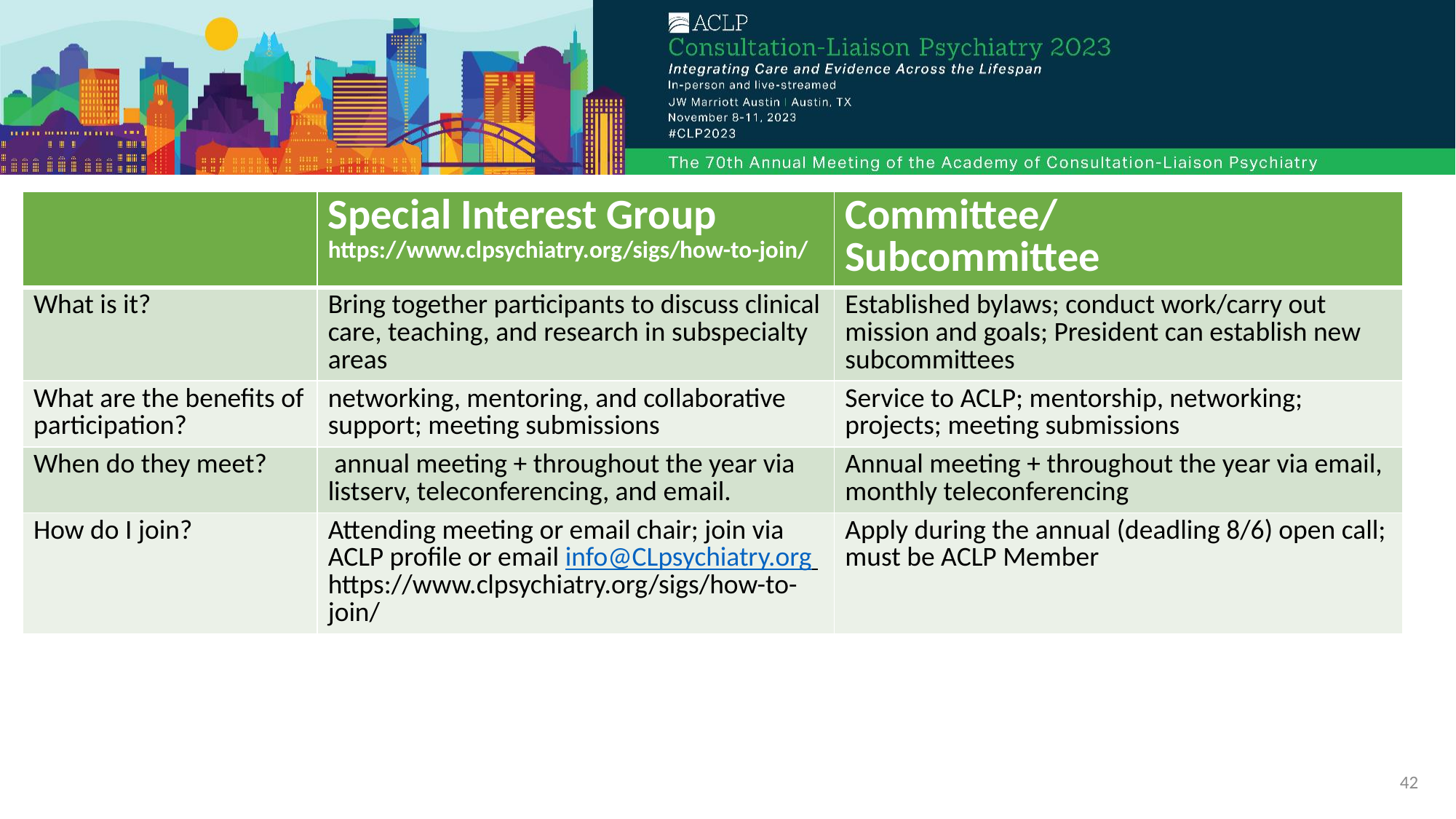

|  | Special Interest Group https://www.clpsychiatry.org/sigs/how-to-join/ | Committee/ Subcommittee |
| --- | --- | --- |
| What is it? | Bring together participants to discuss clinical care, teaching, and research in subspecialty areas | Established bylaws; conduct work/carry out mission and goals; President can establish new subcommittees |
| What are the benefits of participation? | networking, mentoring, and collaborative support; meeting submissions | Service to ACLP; mentorship, networking; projects; meeting submissions |
| When do they meet? | annual meeting + throughout the year via listserv, teleconferencing, and email. | Annual meeting + throughout the year via email, monthly teleconferencing |
| How do I join? | Attending meeting or email chair; join via ACLP profile or email info@CLpsychiatry.org https://www.clpsychiatry.org/sigs/how-to-join/ | Apply during the annual (deadling 8/6) open call; must be ACLP Member |
42